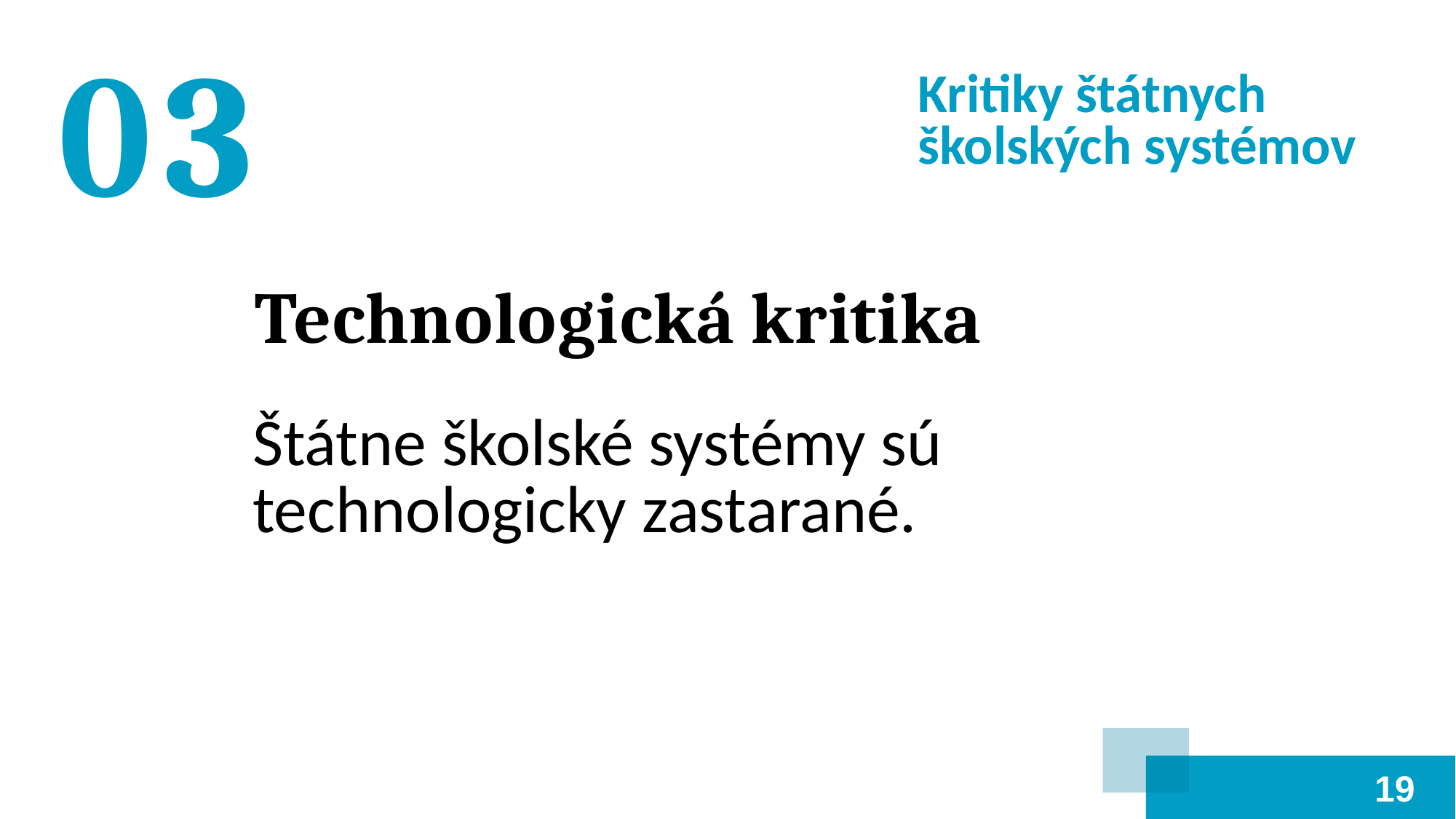

03
Kritiky štátnych školských systémov
Technologická kritika

Štátne školské systémy sú technologicky zastarané.